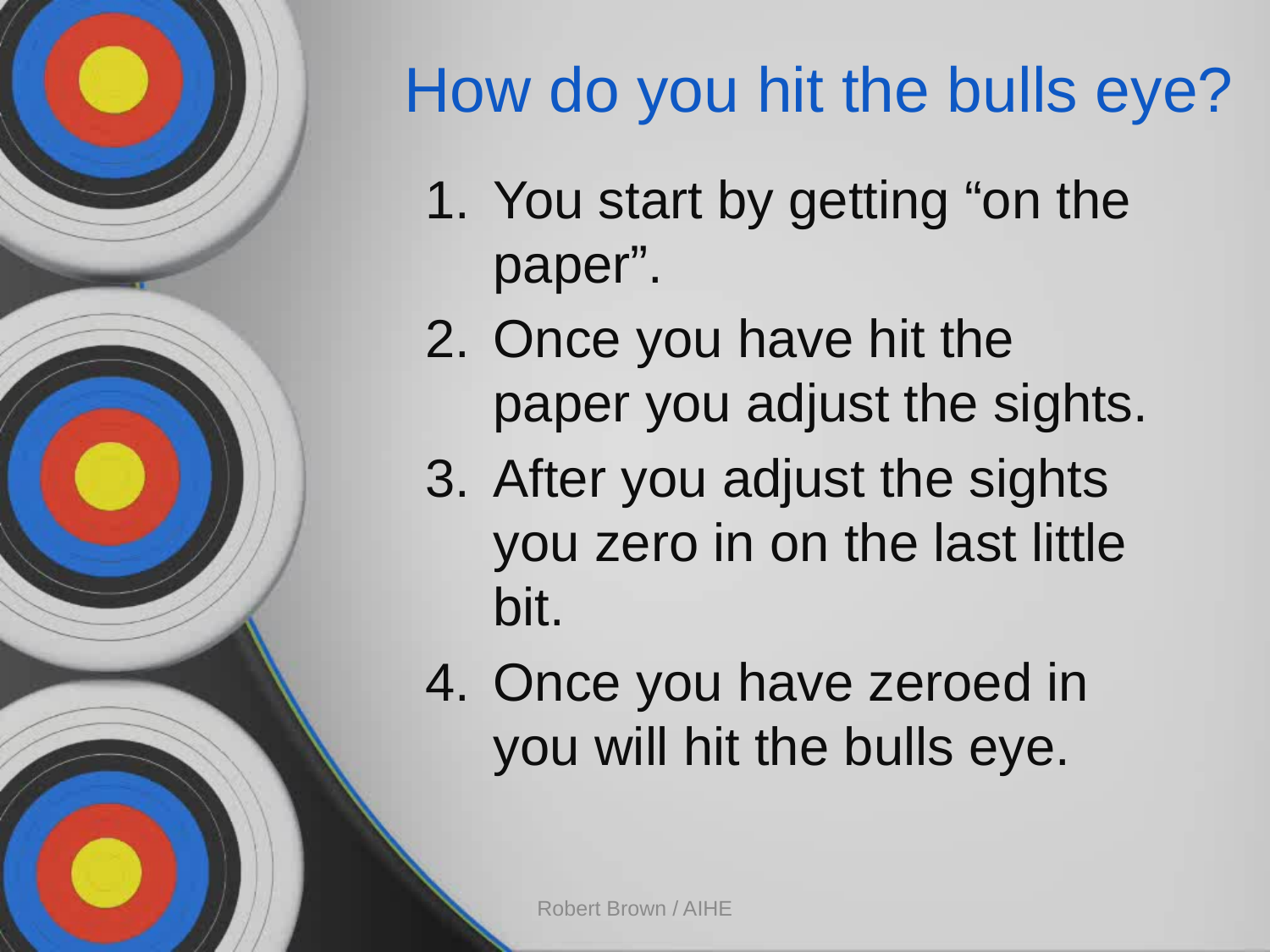

# How do you hit the bulls eye?
You start by getting “on the paper”.
Once you have hit the paper you adjust the sights.
After you adjust the sights you zero in on the last little bit.
Once you have zeroed in you will hit the bulls eye.

Robert Brown / AIHE